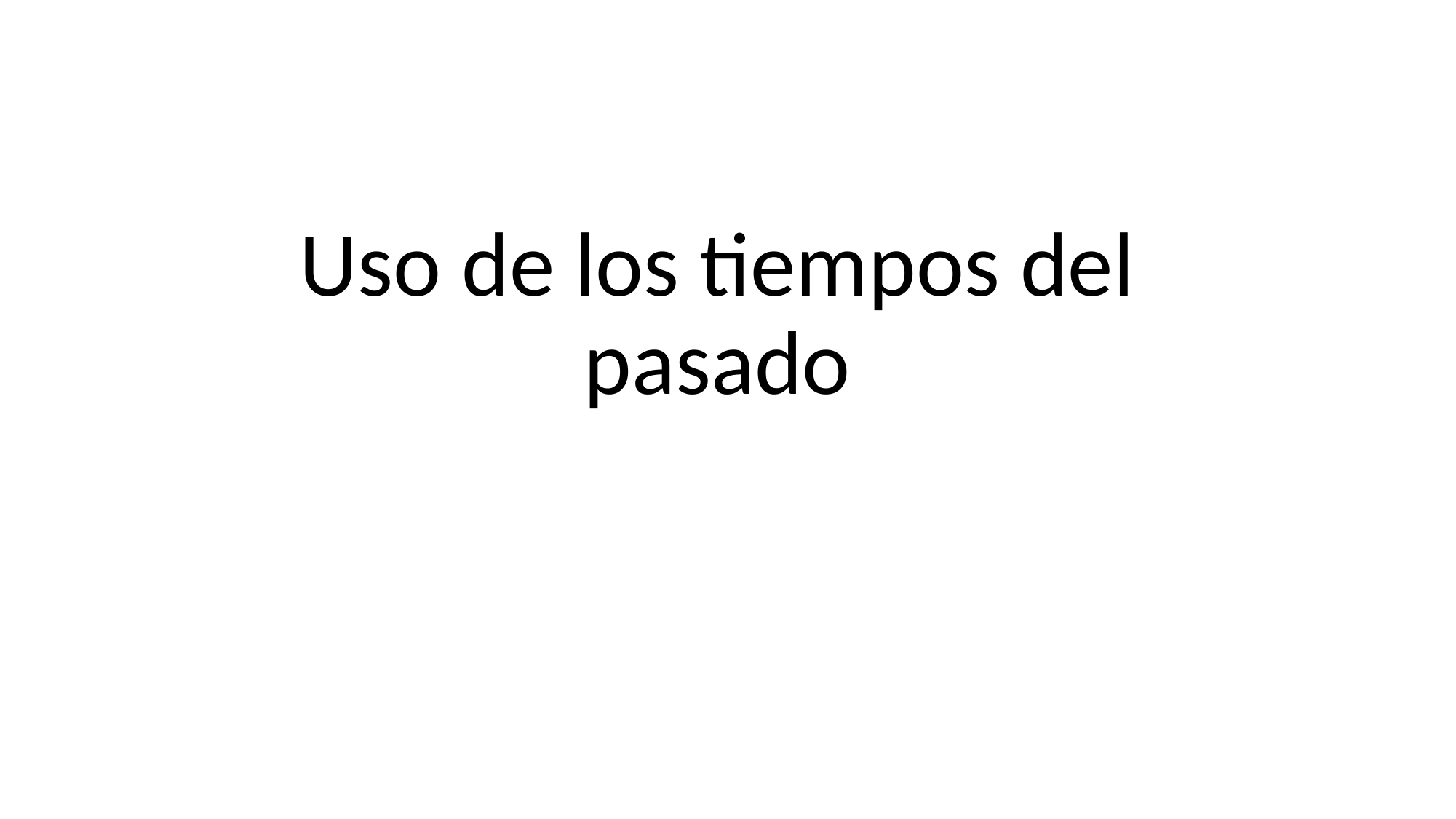

# Uso de los tiempos del  pasado